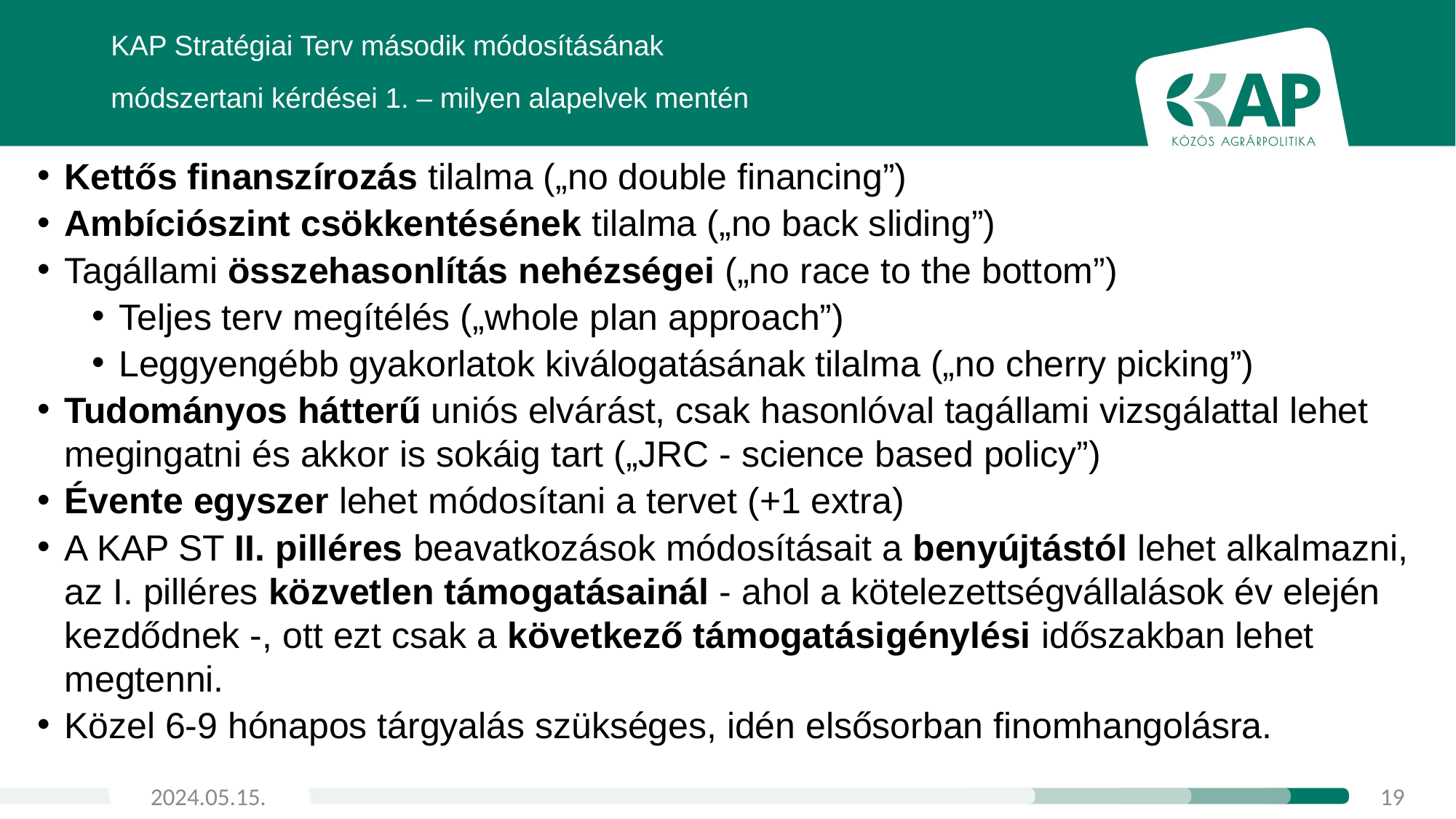

KAP Stratégiai Terv második módosításának
módszertani kérdései 1. – milyen alapelvek mentén
Kettős finanszírozás tilalma („no double financing”)
Ambíciószint csökkentésének tilalma („no back sliding”)
Tagállami összehasonlítás nehézségei („no race to the bottom”)
Teljes terv megítélés („whole plan approach”)
Leggyengébb gyakorlatok kiválogatásának tilalma („no cherry picking”)
Tudományos hátterű uniós elvárást, csak hasonlóval tagállami vizsgálattal lehet megingatni és akkor is sokáig tart („JRC - science based policy”)
Évente egyszer lehet módosítani a tervet (+1 extra)
A KAP ST II. pilléres beavatkozások módosításait a benyújtástól lehet alkalmazni, az I. pilléres közvetlen támogatásainál - ahol a kötelezettségvállalások év elején kezdődnek -, ott ezt csak a következő támogatásigénylési időszakban lehet megtenni.
Közel 6-9 hónapos tárgyalás szükséges, idén elsősorban finomhangolásra.
2024.05.15.
19